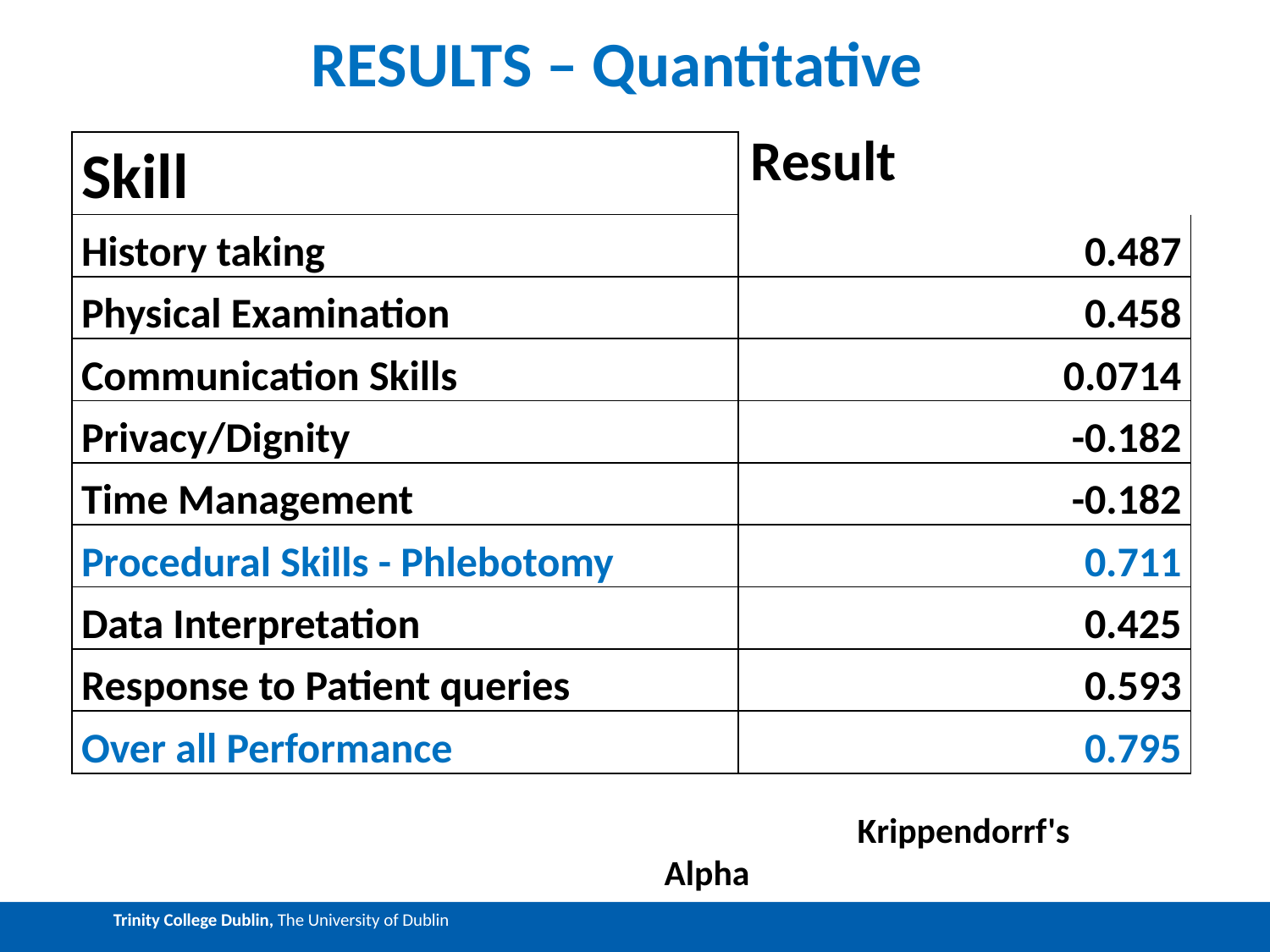

RESULTS – Quantitative
| Skill | Result |
| --- | --- |
| History taking | 0.487 |
| Physical Examination | 0.458 |
| Communication Skills | 0.0714 |
| Privacy/Dignity | -0.182 |
| Time Management | -0.182 |
| Procedural Skills - Phlebotomy | 0.711 |
| Data Interpretation | 0.425 |
| Response to Patient queries | 0.593 |
| Over all Performance | 0.795 |

                        Krippendorrf's Alpha